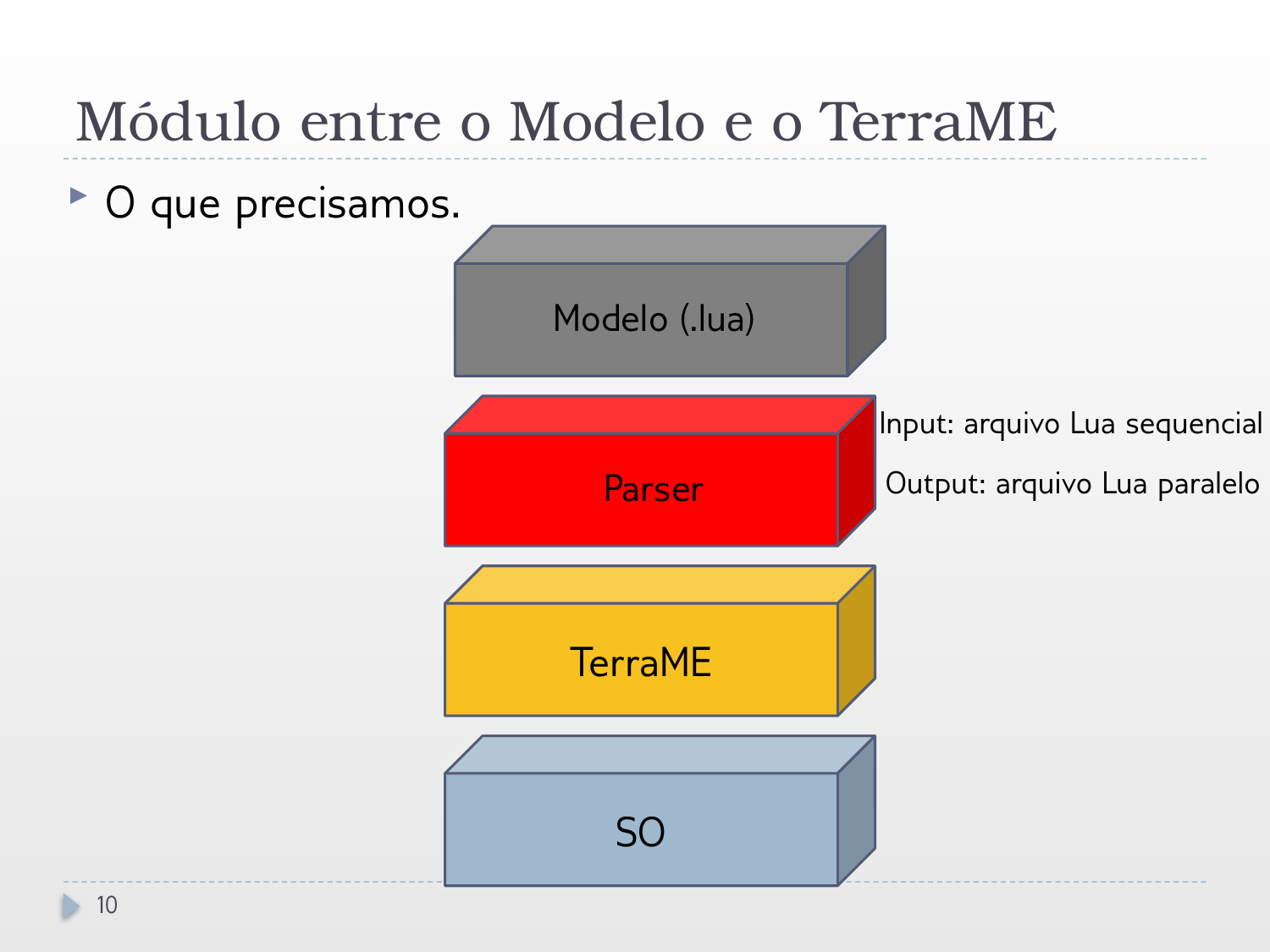

# Módulo entre o Modelo e o TerraME
O que precisamos.

Modelo (.lua)

Input: arquivo Lua sequencial
Output: arquivo Lua paralelo
Parser
TerraME
SO
10